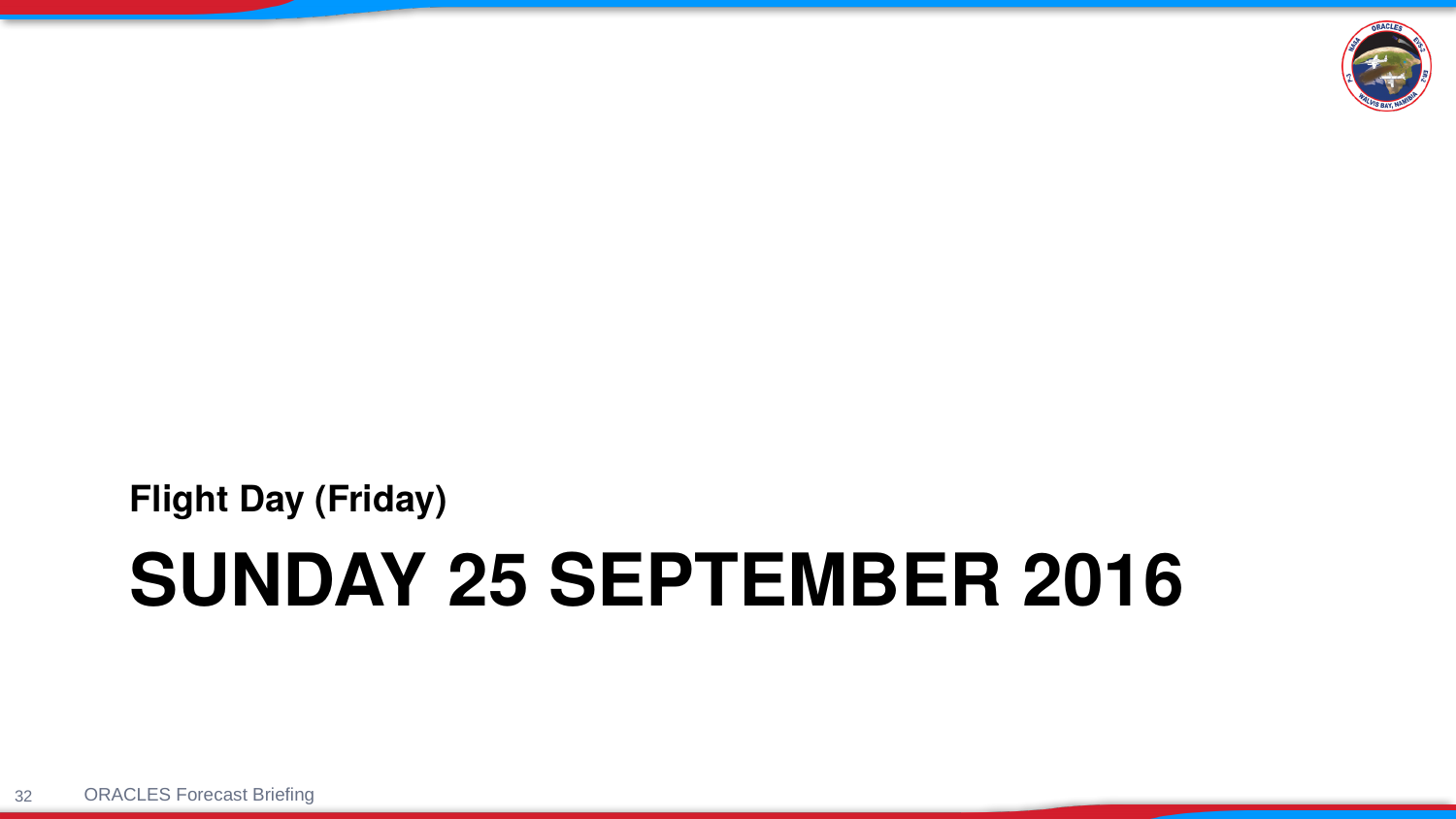

Flight Day (Friday)
# Sunday 25 September 2016
ORACLES Forecast Briefing
32